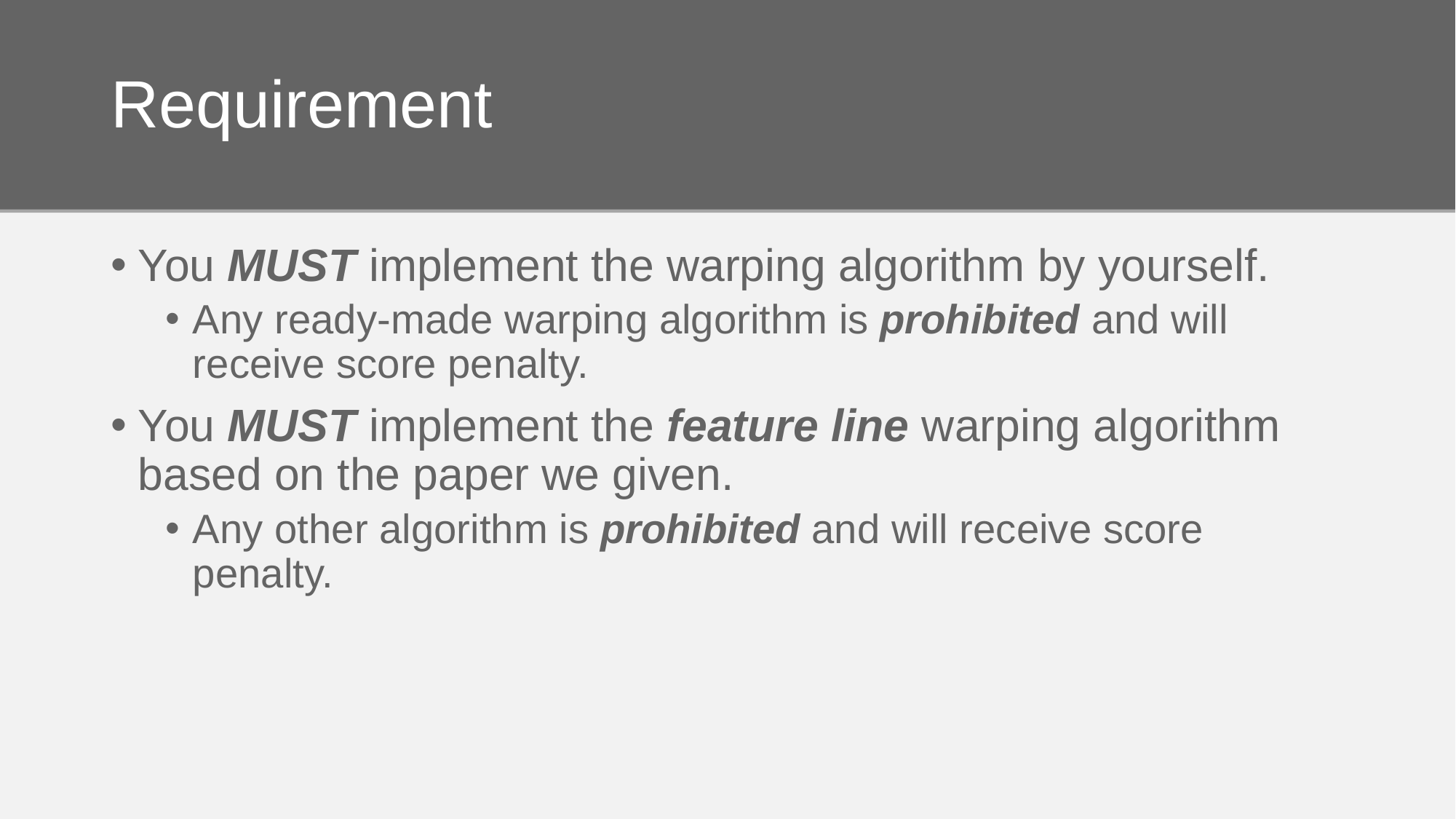

# Requirement
You MUST implement the warping algorithm by yourself.
Any ready-made warping algorithm is prohibited and will receive score penalty.
You MUST implement the feature line warping algorithm based on the paper we given.
Any other algorithm is prohibited and will receive score penalty.